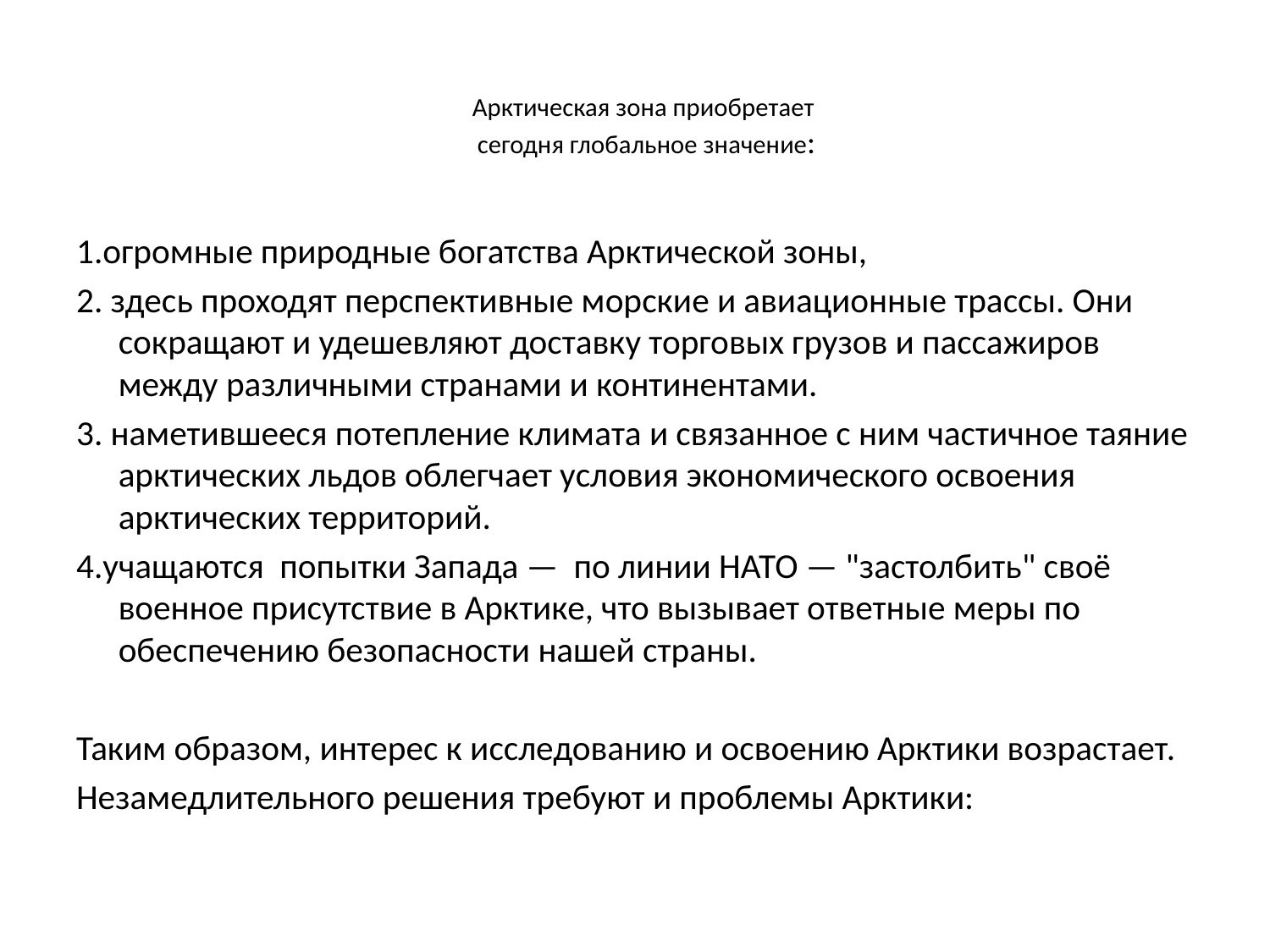

# Арктическая зона приобретает сегодня глобальное значение:
1.огромные природные богатства Арктической зоны,
2. здесь проходят перспективные морские и авиационные трассы. Они сокращают и удешевляют доставку торговых грузов и пассажиров между различными странами и континентами.
3. наметившееся потепление климата и связанное с ним частичное таяние арктических льдов облегчает условия экономического освоения арктических территорий.
4.учащаются  попытки Запада —  по линии НАТО — "застолбить" своё военное присутствие в Арктике, что вызывает ответные меры по обеспечению безопасности нашей страны.

Таким образом, интерес к исследованию и освоению Арктики возрастает.
Незамедлительного решения требуют и проблемы Арктики: